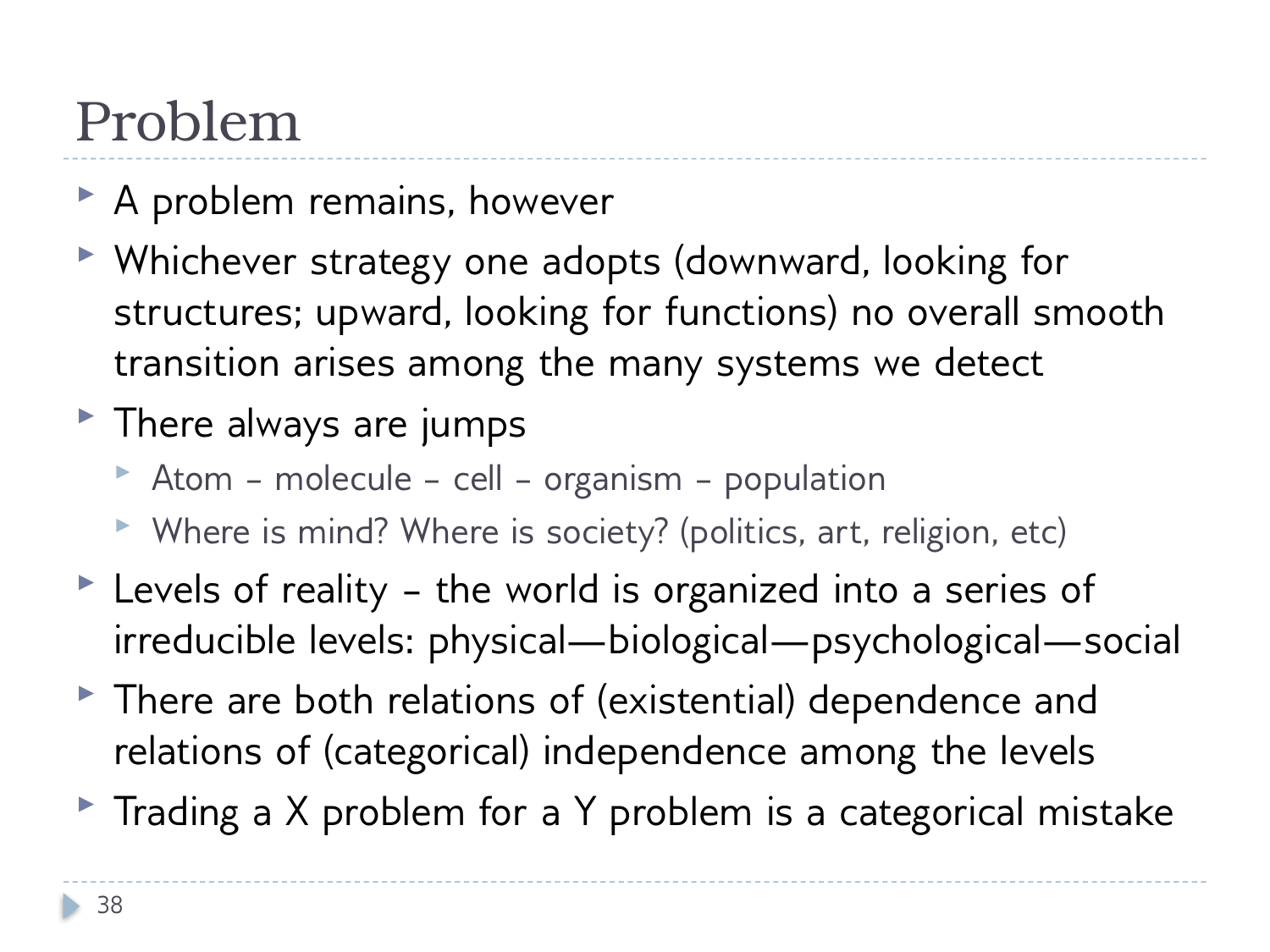

# Problem
A problem remains, however
Whichever strategy one adopts (downward, looking for structures; upward, looking for functions) no overall smooth transition arises among the many systems we detect
There always are jumps
Atom – molecule – cell – organism – population
Where is mind? Where is society? (politics, art, religion, etc)
Levels of reality – the world is organized into a series of irreducible levels: physical—biological—psychological—social
There are both relations of (existential) dependence and relations of (categorical) independence among the levels
Trading a X problem for a Y problem is a categorical mistake
38